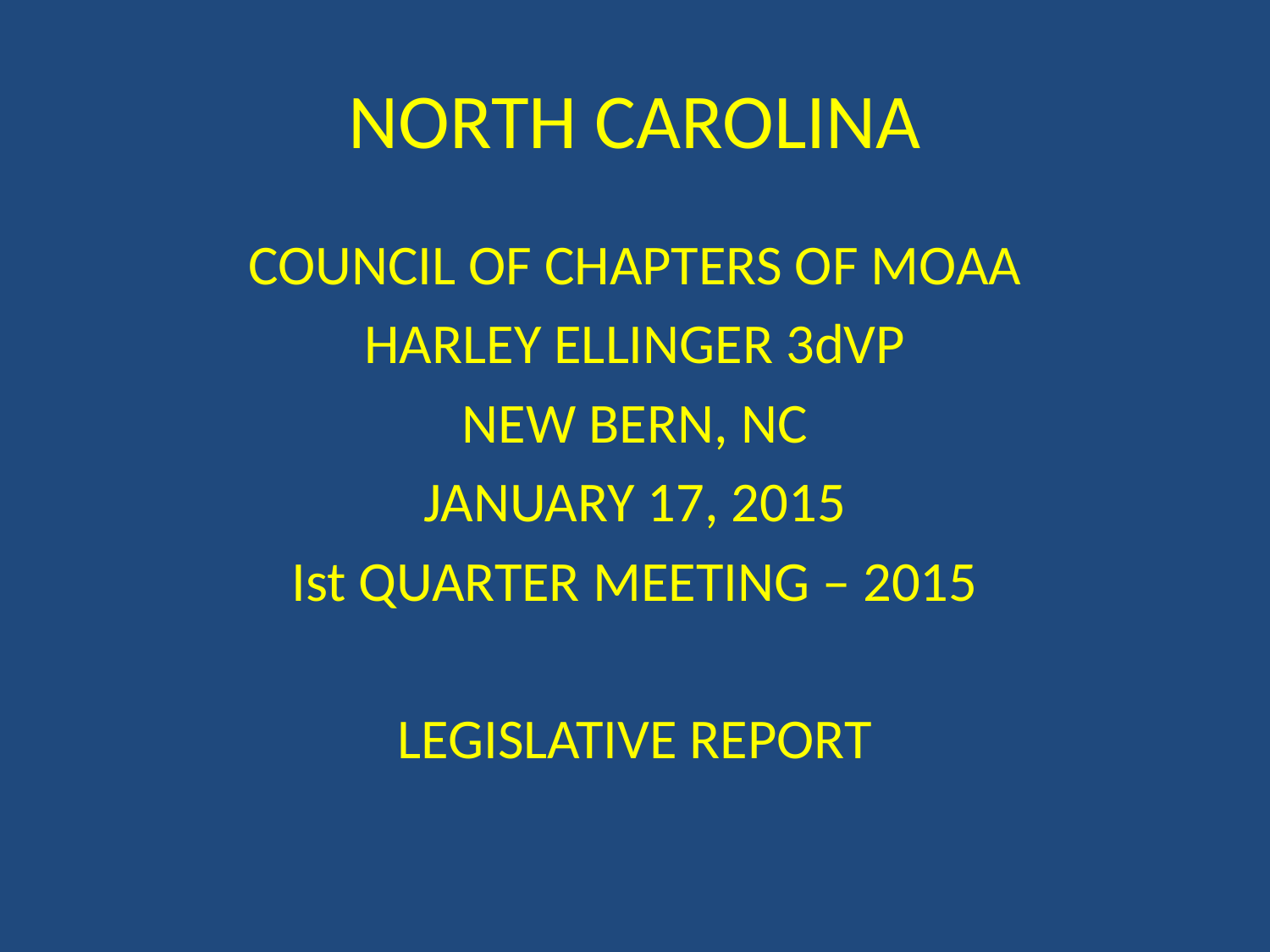

# NORTH CAROLINA
COUNCIL OF CHAPTERS OF MOAA
HARLEY ELLINGER 3dVP
NEW BERN, NC
JANUARY 17, 2015
Ist QUARTER MEETING – 2015

LEGISLATIVE REPORT